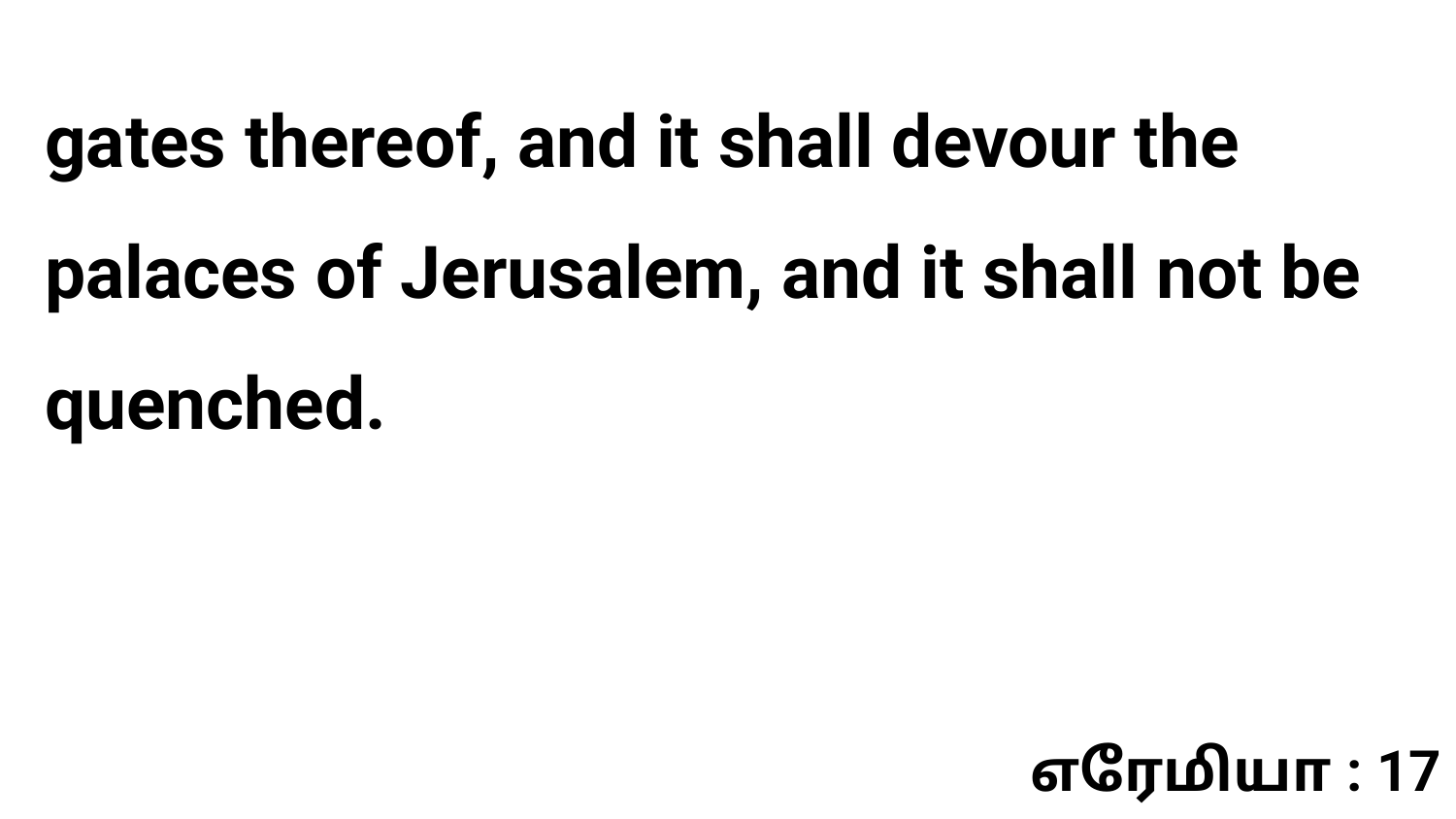

gates thereof, and it shall devour the palaces of Jerusalem, and it shall not be quenched.
எரேமியா : 17